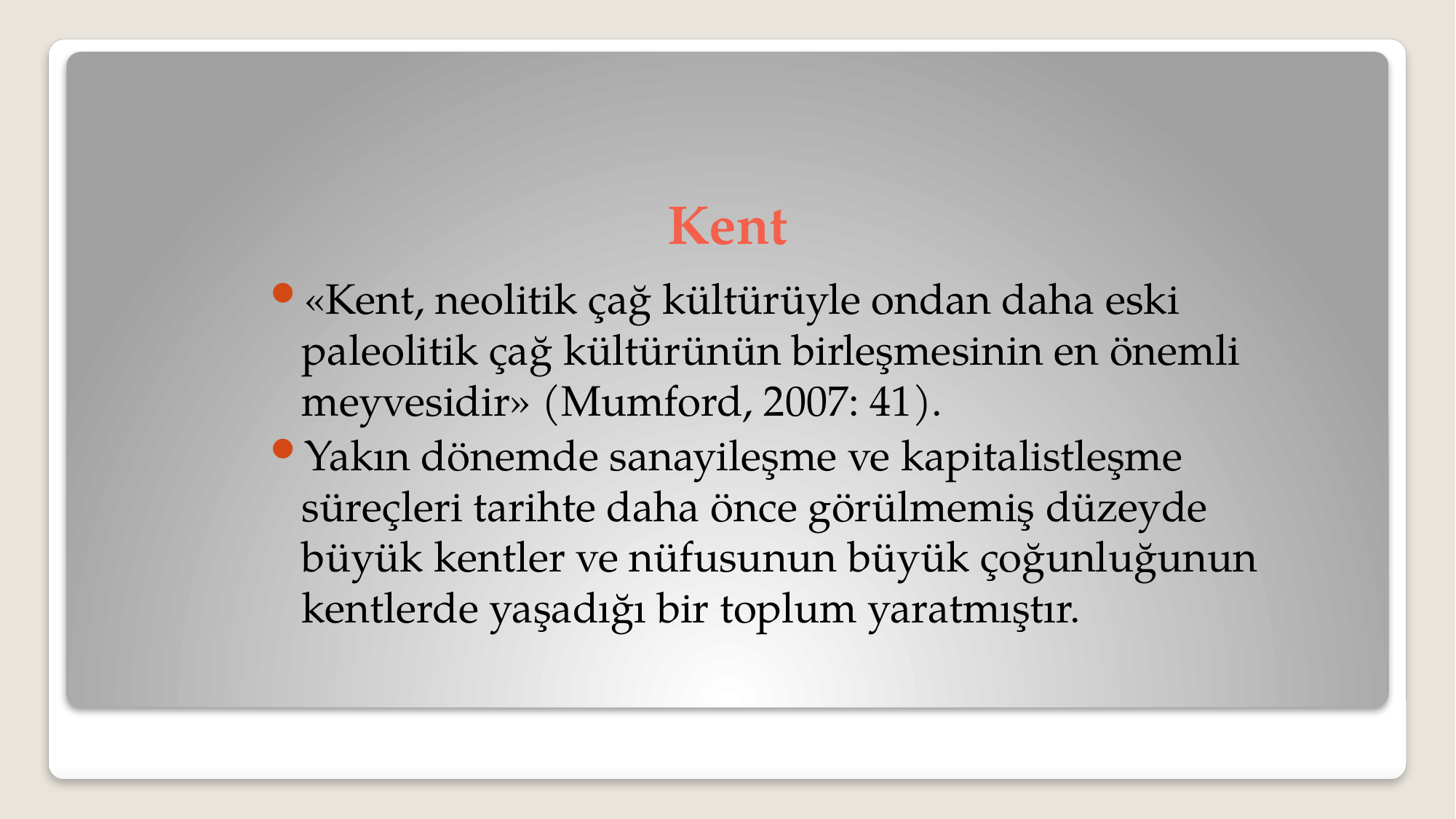

# Kent
«Kent, neolitik çağ kültürüyle ondan daha eski paleolitik çağ kültürünün birleşmesinin en önemli meyvesidir» (Mumford, 2007: 41).
Yakın dönemde sanayileşme ve kapitalistleşme süreçleri tarihte daha önce görülmemiş düzeyde büyük kentler ve nüfusunun büyük çoğunluğunun kentlerde yaşadığı bir toplum yaratmıştır.